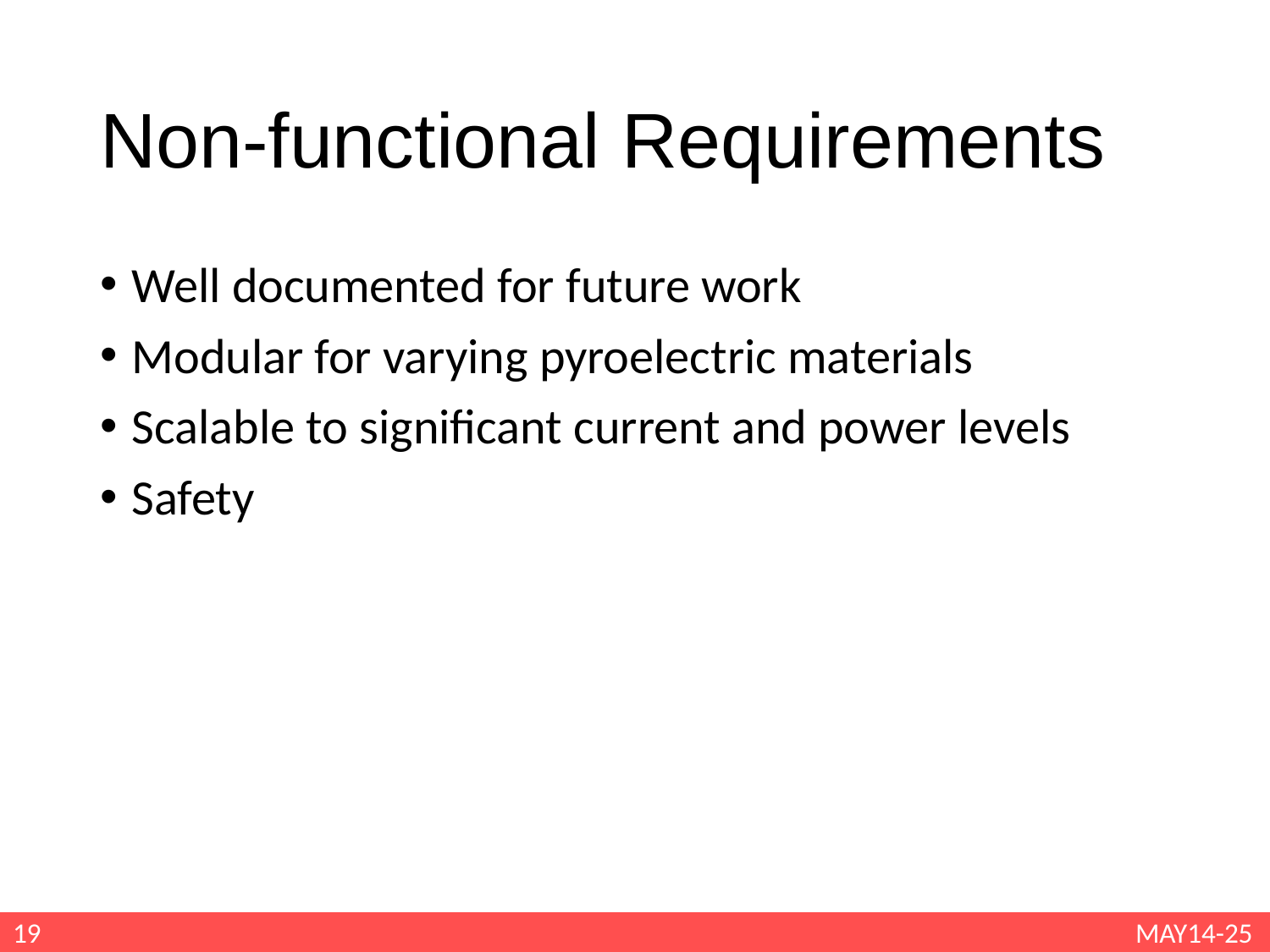

# Non-functional Requirements
Well documented for future work
Modular for varying pyroelectric materials
Scalable to significant current and power levels
Safety
19
MAY14-25